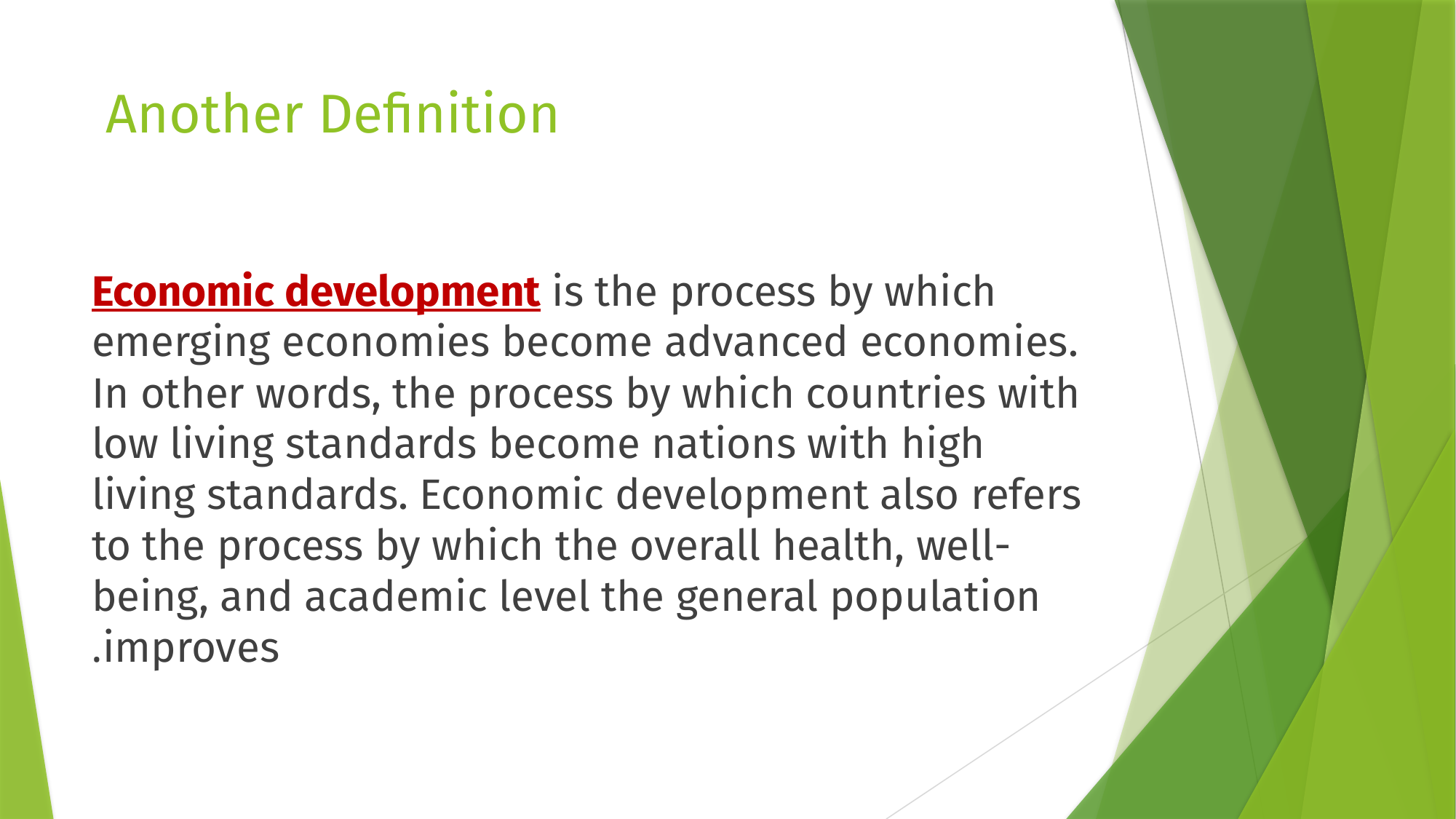

# Another Definition
Economic development is the process by which emerging economies become advanced economies. In other words, the process by which countries with low living standards become nations with high living standards. Economic development also refers to the process by which the overall health, well-being, and academic level the general population improves.